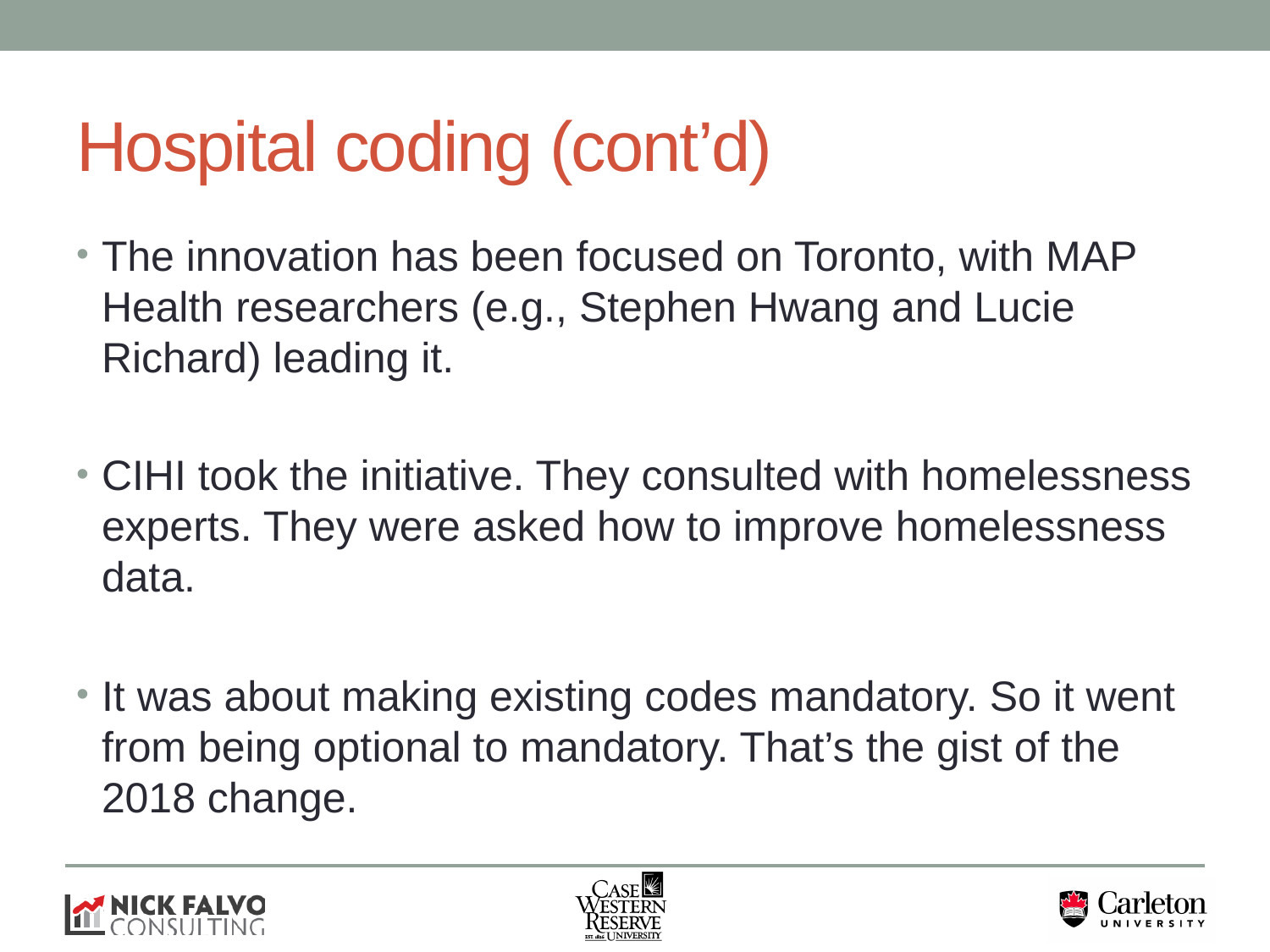

# Hospital coding (cont’d)
The innovation has been focused on Toronto, with MAP Health researchers (e.g., Stephen Hwang and Lucie Richard) leading it.

CIHI took the initiative. They consulted with homelessness experts. They were asked how to improve homelessness data.

It was about making existing codes mandatory. So it went from being optional to mandatory. That’s the gist of the 2018 change.